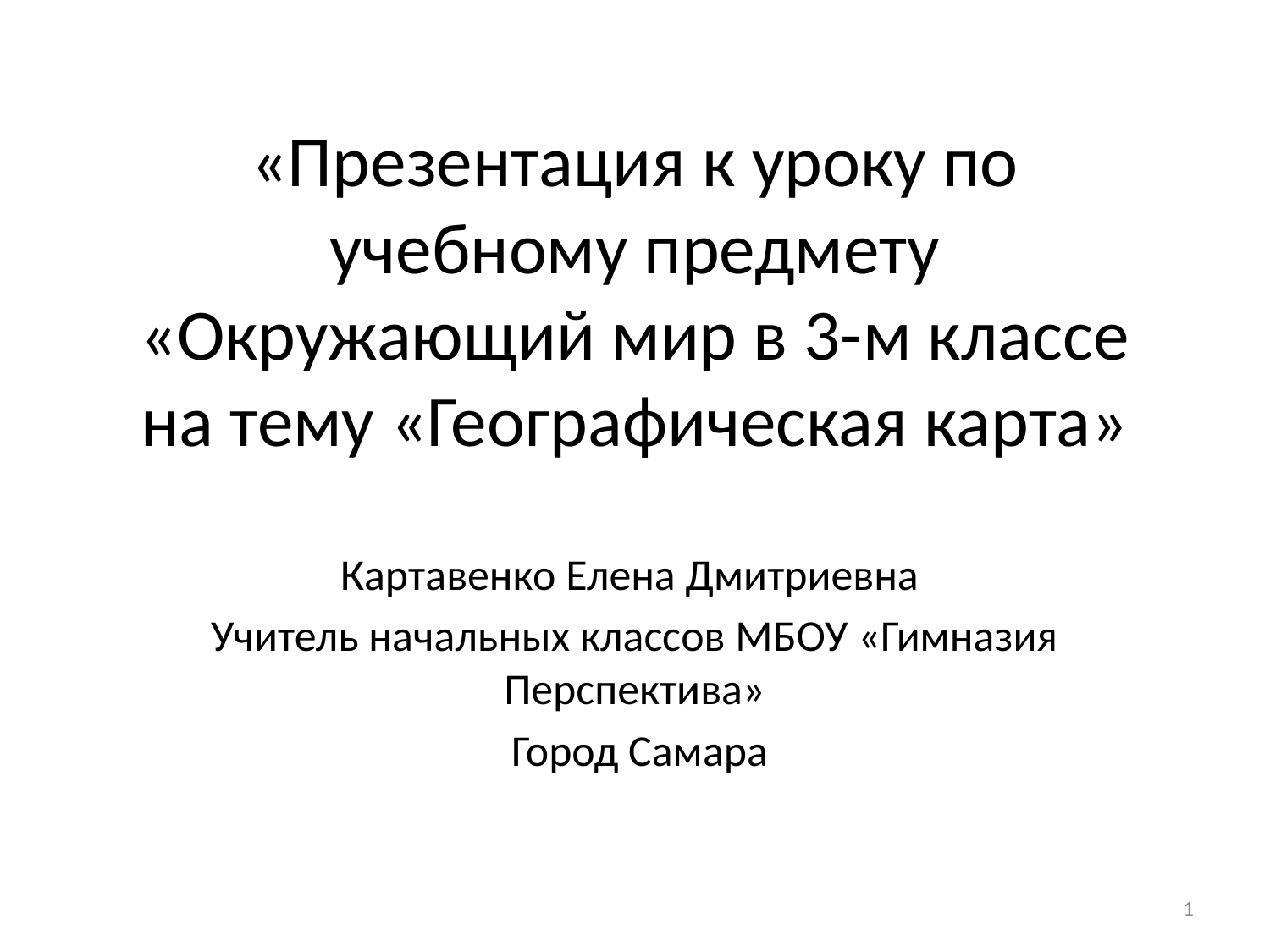

# «Презентация к уроку по учебному предмету «Окружающий мир в 3-м классе на тему «Географическая карта»
Картавенко Елена Дмитриевна
Учитель начальных классов МБОУ «Гимназия Перспектива»
 Город Самара
1